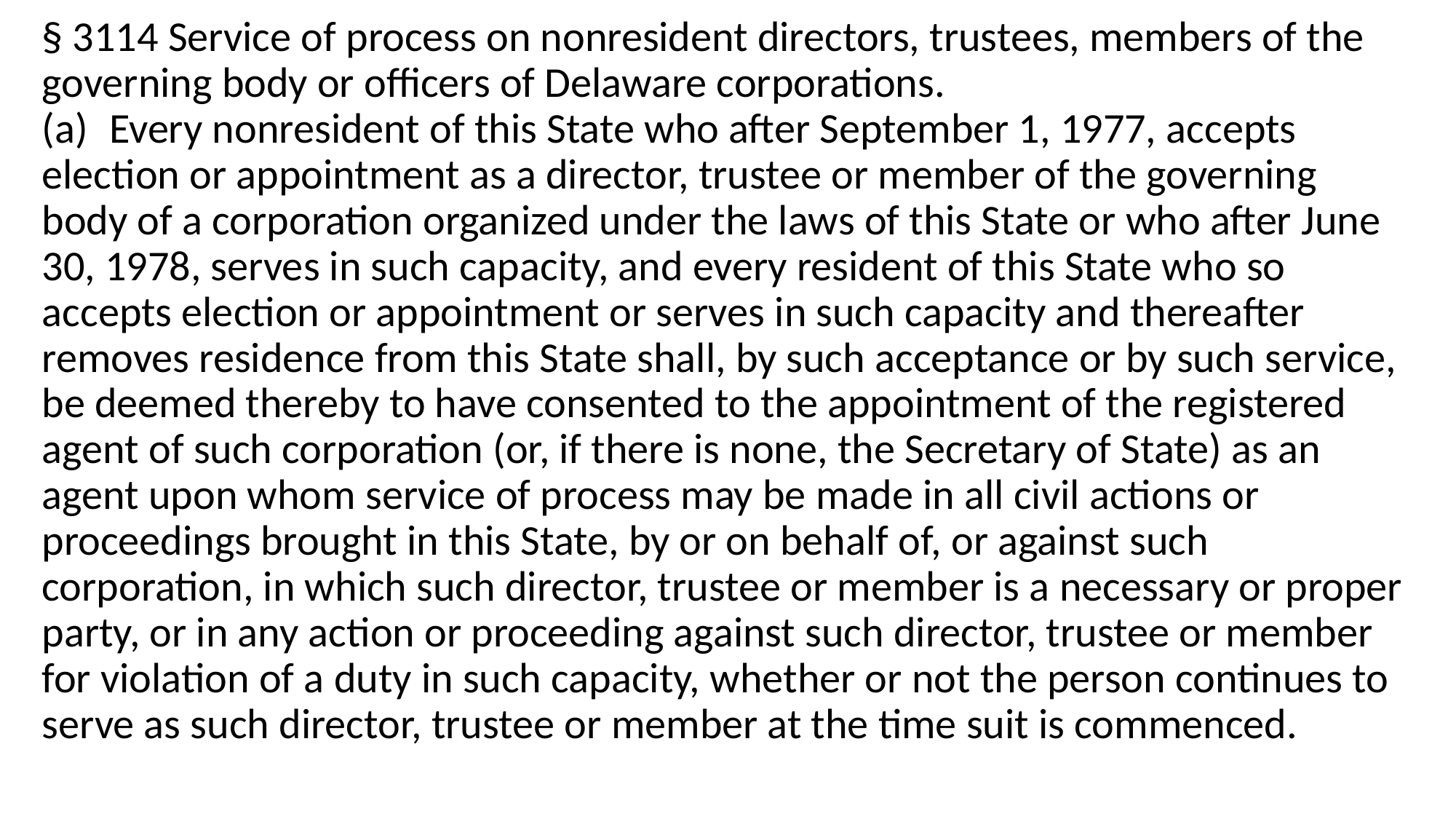

# § 3114 Service of process on nonresident directors, trustees, members of the governing body or officers of Delaware corporations. (a) Every nonresident of this State who after September 1, 1977, accepts election or appointment as a director, trustee or member of the governing body of a corporation organized under the laws of this State or who after June 30, 1978, serves in such capacity, and every resident of this State who so accepts election or appointment or serves in such capacity and thereafter removes residence from this State shall, by such acceptance or by such service, be deemed thereby to have consented to the appointment of the registered agent of such corporation (or, if there is none, the Secretary of State) as an agent upon whom service of process may be made in all civil actions or proceedings brought in this State, by or on behalf of, or against such corporation, in which such director, trustee or member is a necessary or proper party, or in any action or proceeding against such director, trustee or member for violation of a duty in such capacity, whether or not the person continues to serve as such director, trustee or member at the time suit is commenced.